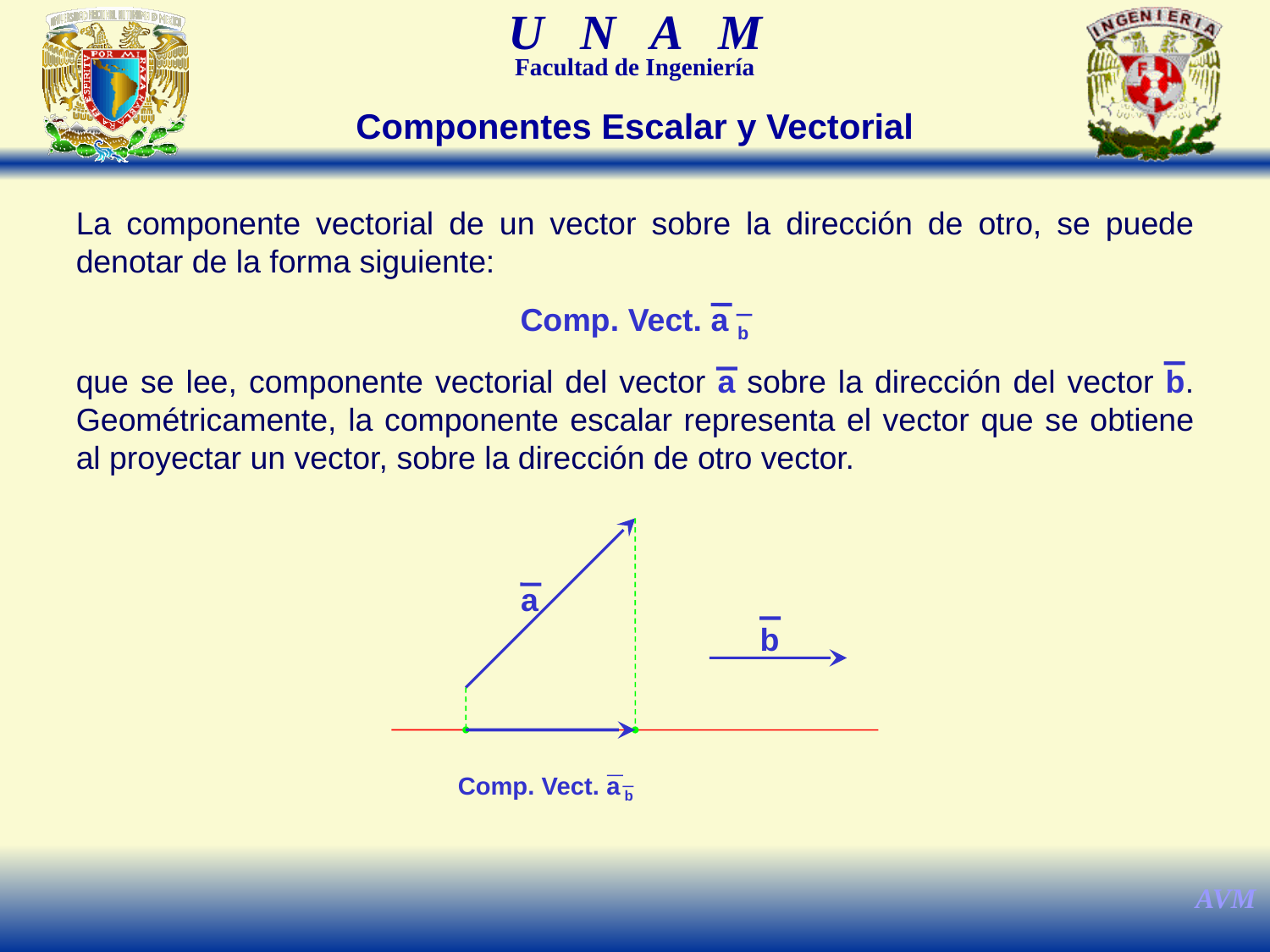

Componentes Escalar y Vectorial
La componente vectorial de un vector sobre la dirección de otro, se puede denotar de la forma siguiente:
Comp. Vect. a b

que se lee, componente vectorial del vector a sobre la dirección del vector b. Geométricamente, la componente escalar representa el vector que se obtiene al proyectar un vector, sobre la dirección de otro vector.

a

b

Comp. Vect. a b